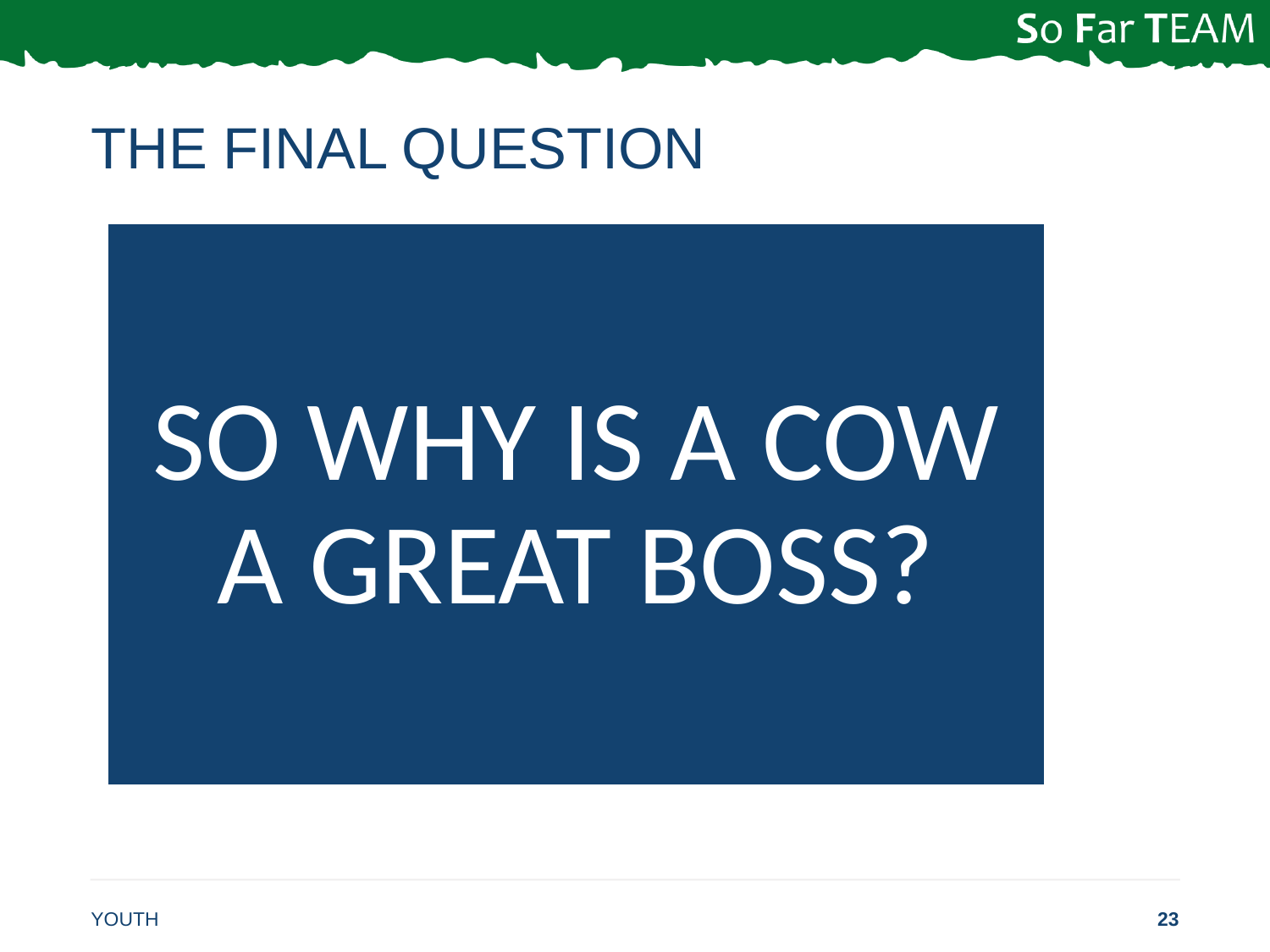

# The final question
SO WHY IS A COW A GREAT BOSS?
YOUTH
23